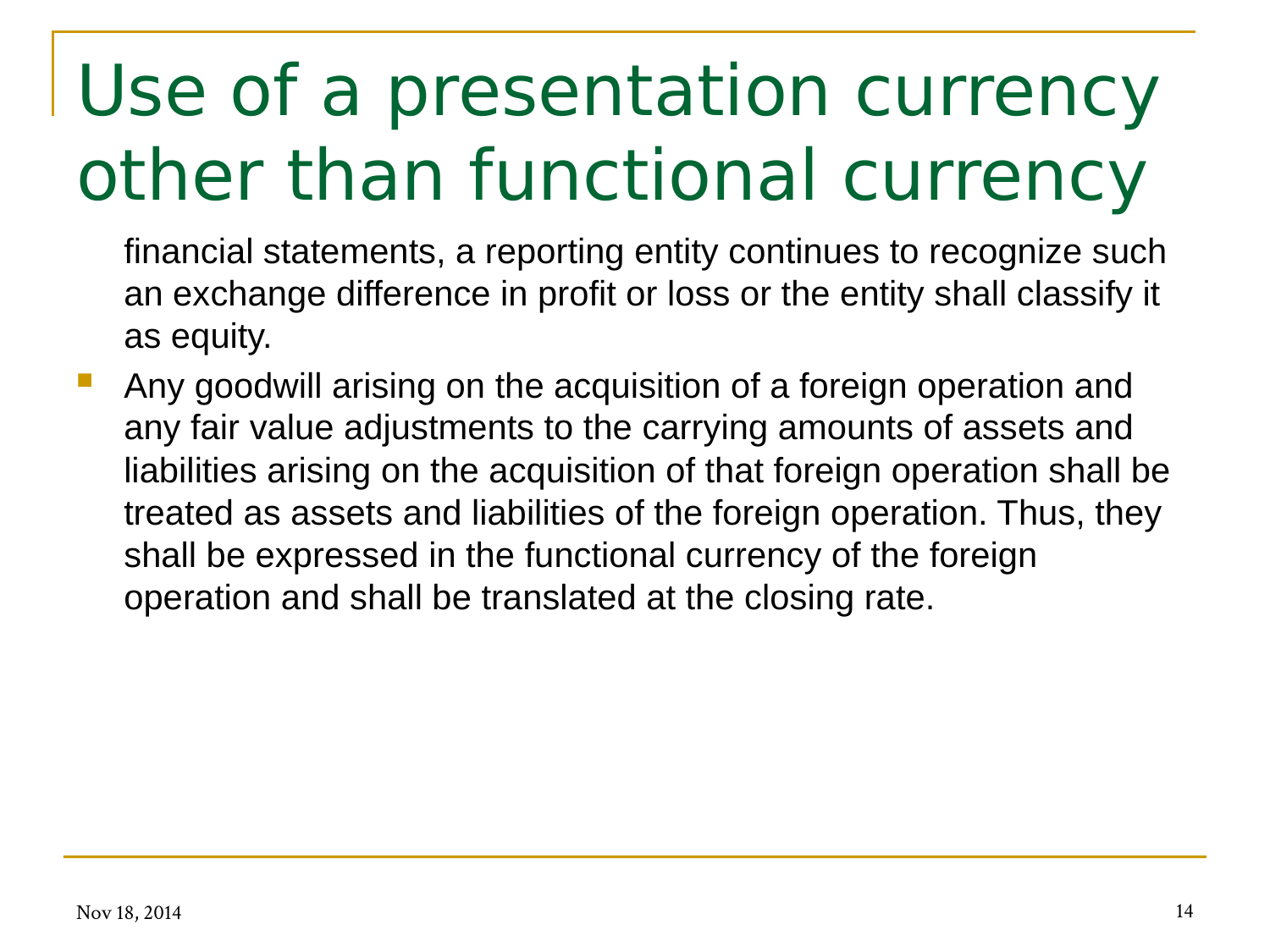

# Use of a presentation currency other than functional currency
financial statements, a reporting entity continues to recognize such an exchange difference in profit or loss or the entity shall classify it as equity.
Any goodwill arising on the acquisition of a foreign operation and any fair value adjustments to the carrying amounts of assets and liabilities arising on the acquisition of that foreign operation shall be treated as assets and liabilities of the foreign operation. Thus, they shall be expressed in the functional currency of the foreign operation and shall be translated at the closing rate.

Nov 18, 2014
14